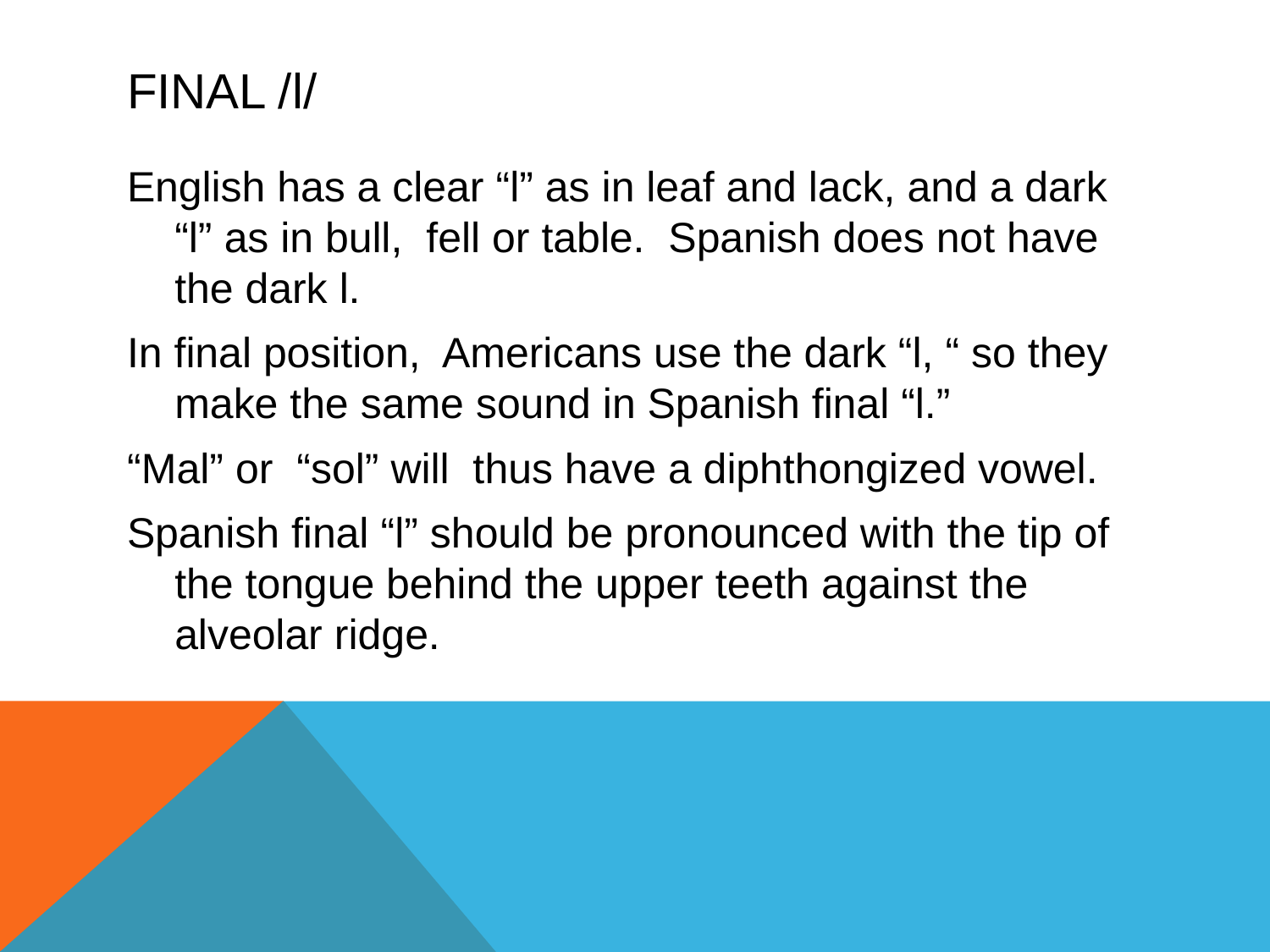

# Final /l/
English has a clear “l” as in leaf and lack, and a dark “l” as in bull,  fell or table.  Spanish does not have the dark l.
In final position,  Americans use the dark “l, “ so they make the same sound in Spanish final “l.”
“Mal” or  “sol” will  thus have a diphthongized vowel.
Spanish final “l” should be pronounced with the tip of the tongue behind the upper teeth against the alveolar ridge.